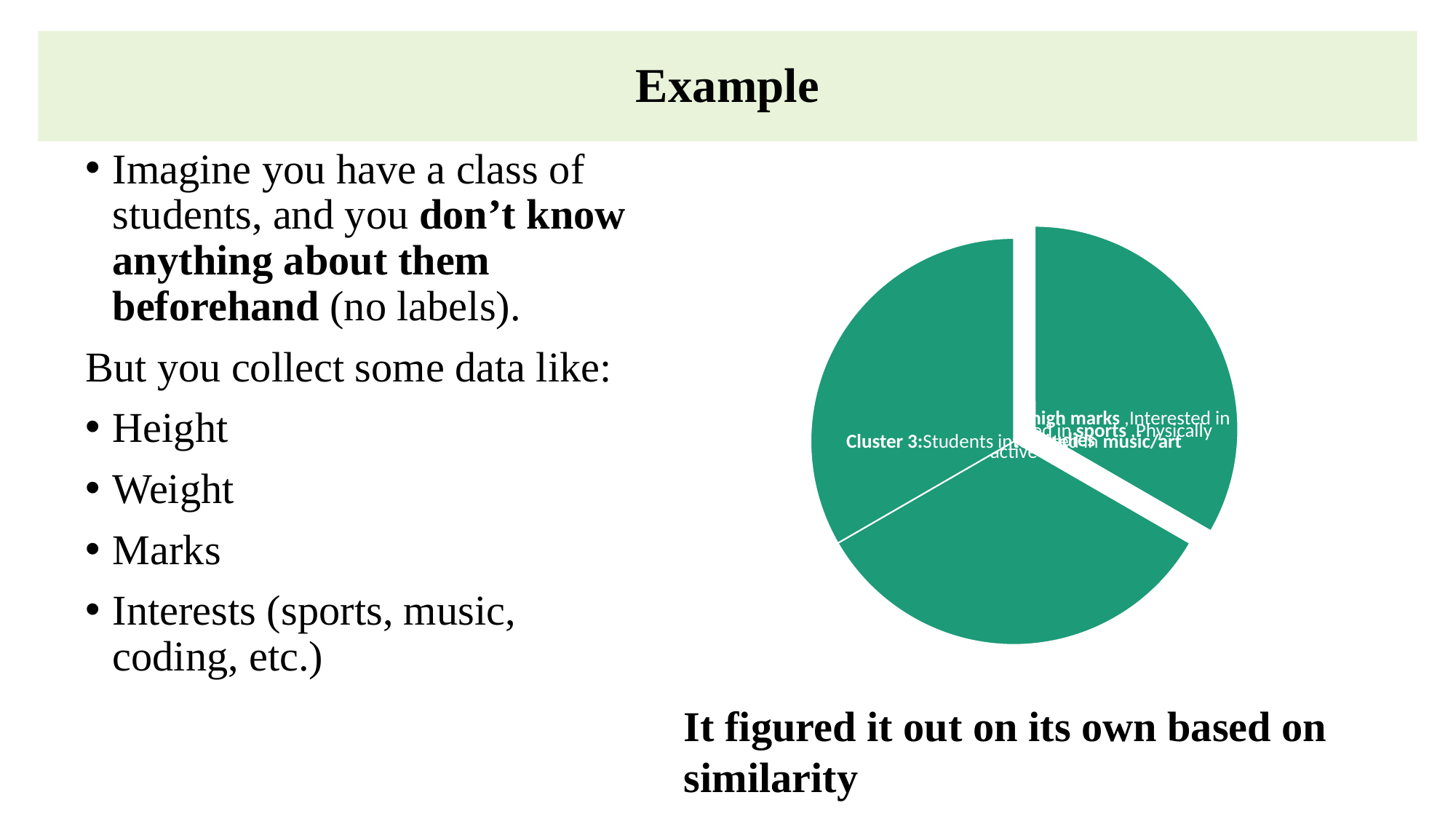

# Example
Imagine you have a class of students, and you don’t know anything about them beforehand (no labels).
But you collect some data like:
Height
Weight
Marks
Interests (sports, music, coding, etc.)

Cluster 1:Students with high marks ,Interested in coding/studies
Cluster 2: Students interested in sports ,Physically active
Cluster 3:Students interested in music/art
It figured it out on its own based on similarity